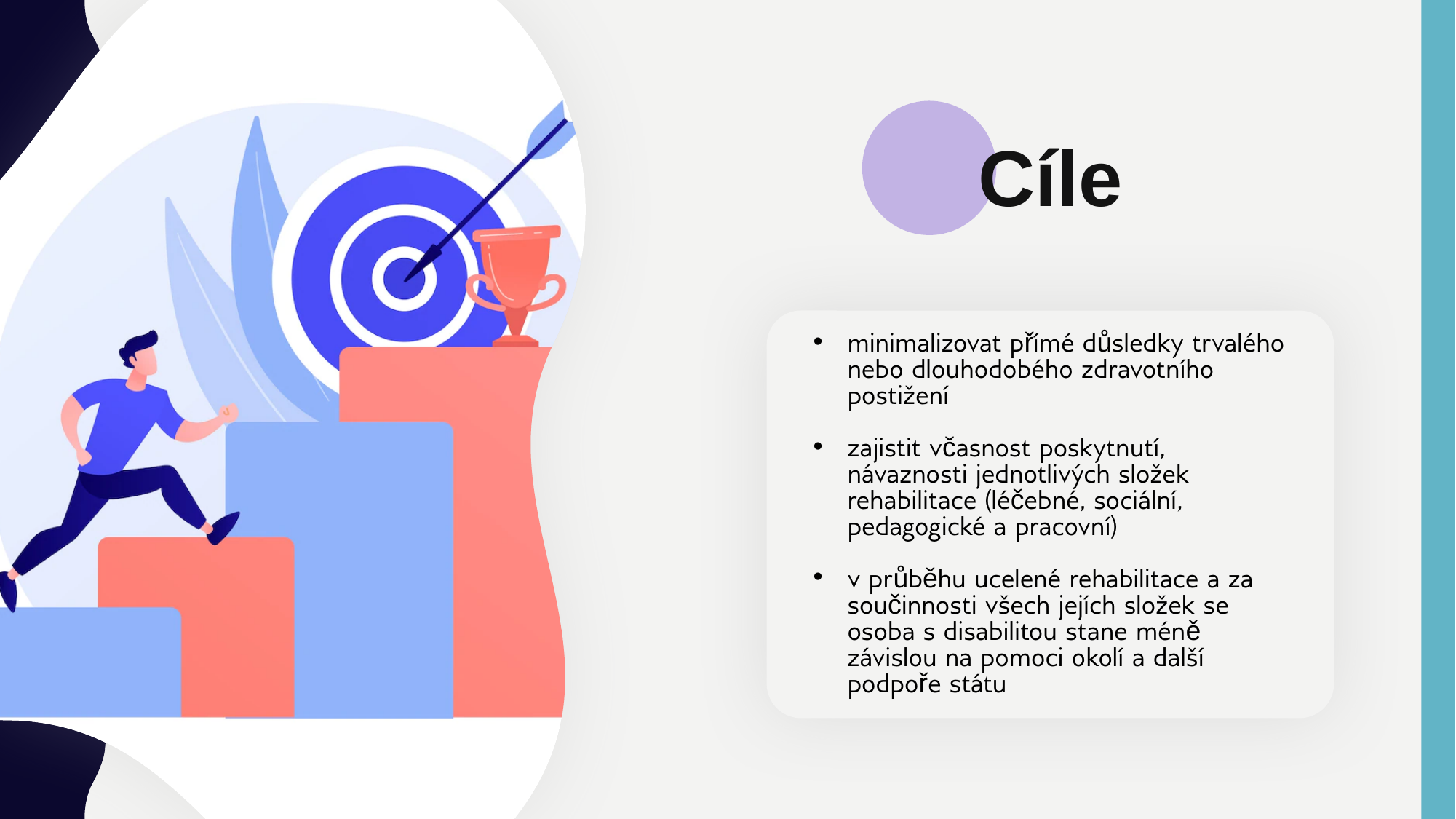

Cíle

minimalizovat přímé důsledky trvalého nebo dlouhodobého zdravotního postižení

zajistit včasnost poskytnutí, návaznosti jednotlivých složek rehabilitace (léčebné, sociální, pedagogické a pracovní)

v průběhu ucelené rehabilitace a za součinnosti všech jejích složek se osoba s disabilitou stane méně závislou na pomoci okolí a další podpoře státu